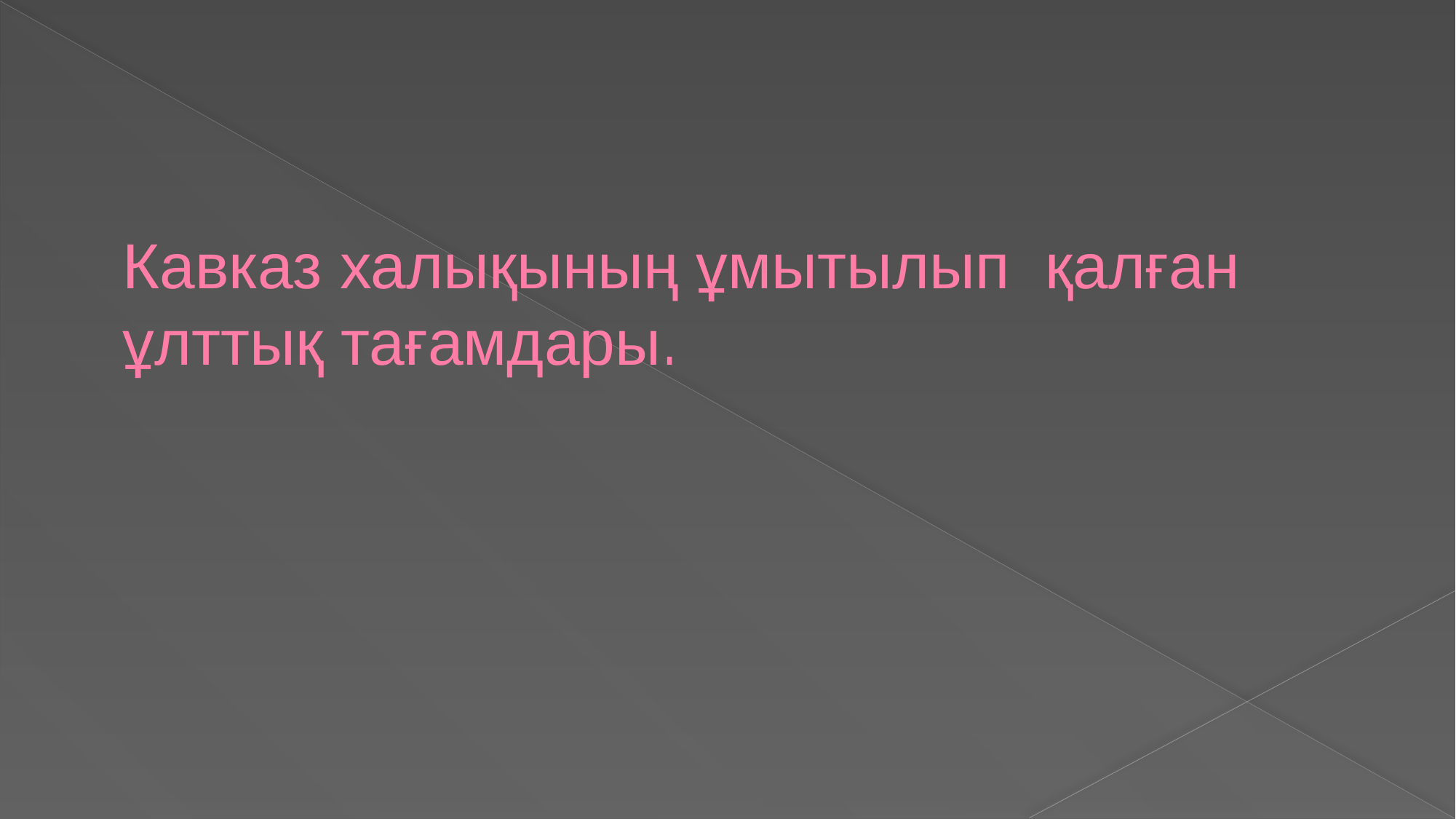

# Кавказ халықының ұмытылып  қалған ұлттық тағамдары.